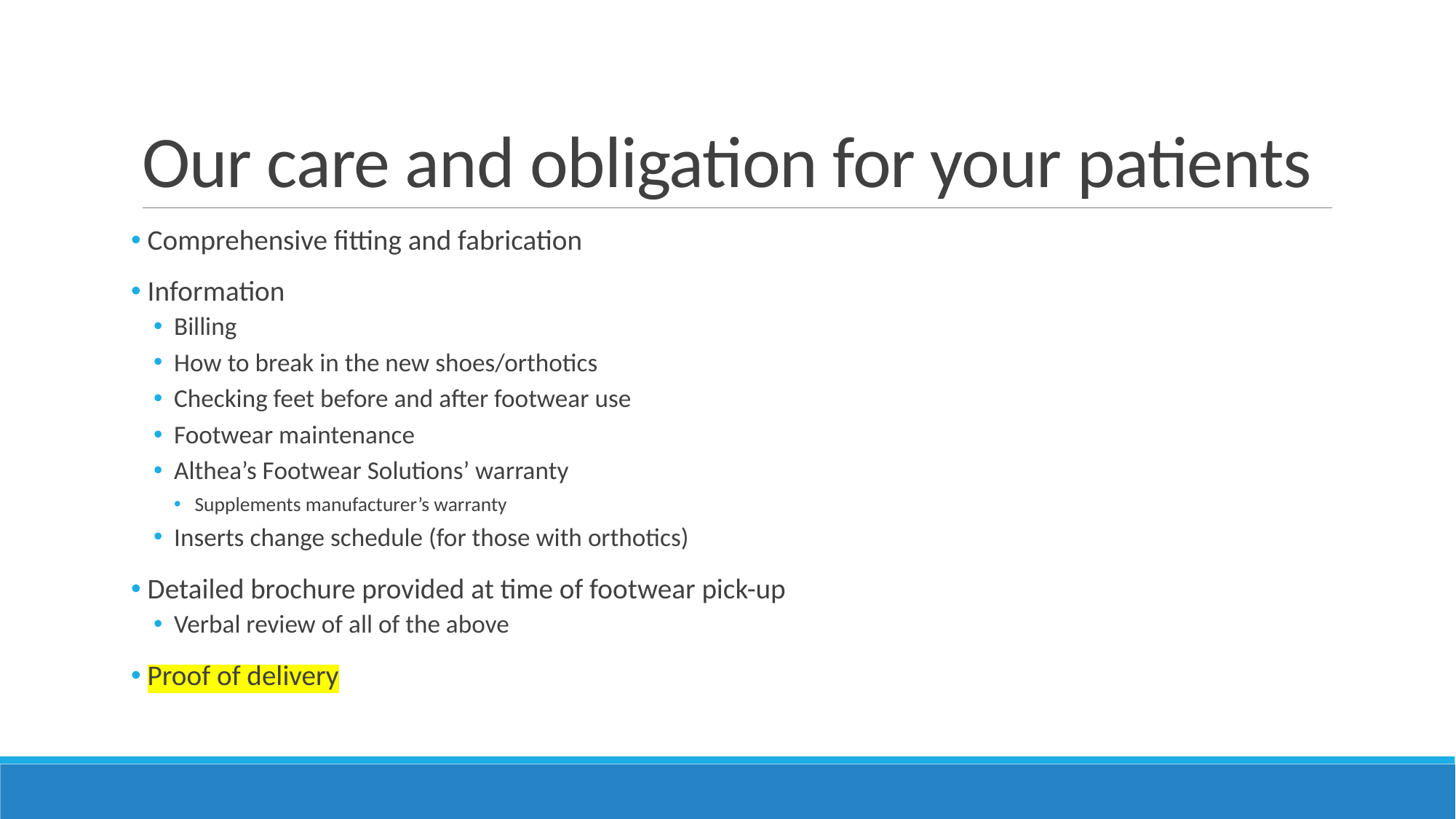

# Our care and obligation for your patients
 Comprehensive fitting and fabrication
 Information
Billing
How to break in the new shoes/orthotics
Checking feet before and after footwear use
Footwear maintenance
Althea’s Footwear Solutions’ warranty
Supplements manufacturer’s warranty
Inserts change schedule (for those with orthotics)
 Detailed brochure provided at time of footwear pick-up
Verbal review of all of the above
 Proof of delivery